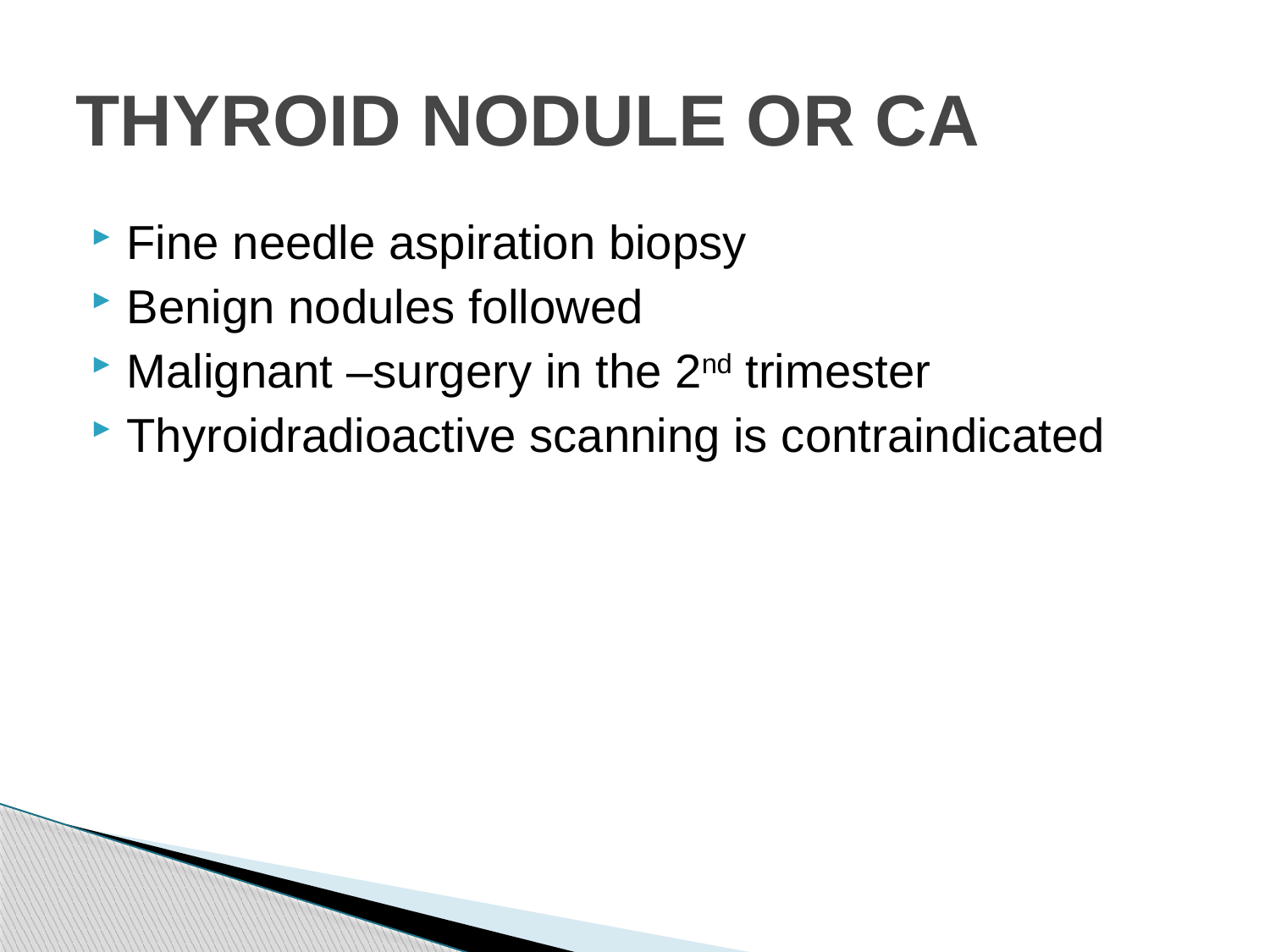

# THYROID NODULE OR CA
Fine needle aspiration biopsy
Benign nodules followed
Malignant –surgery in the 2nd trimester
Thyroidradioactive scanning is contraindicated